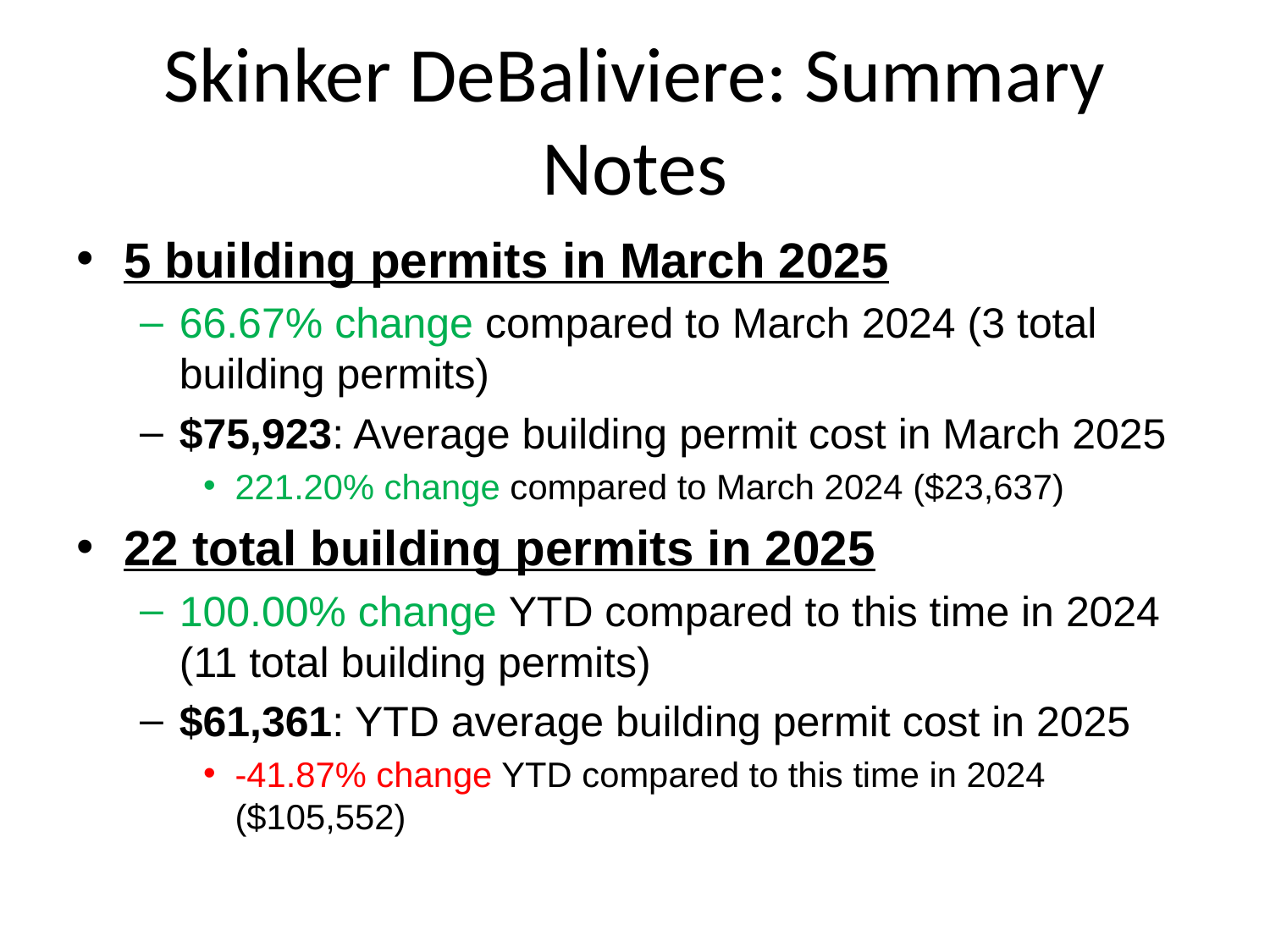

# Skinker DeBaliviere: Summary Notes
5 building permits in March 2025
66.67% change compared to March 2024 (3 total building permits)
$75,923: Average building permit cost in March 2025
221.20% change compared to March 2024 ($23,637)
22 total building permits in 2025
100.00% change YTD compared to this time in 2024 (11 total building permits)
$61,361: YTD average building permit cost in 2025
-41.87% change YTD compared to this time in 2024 ($105,552)